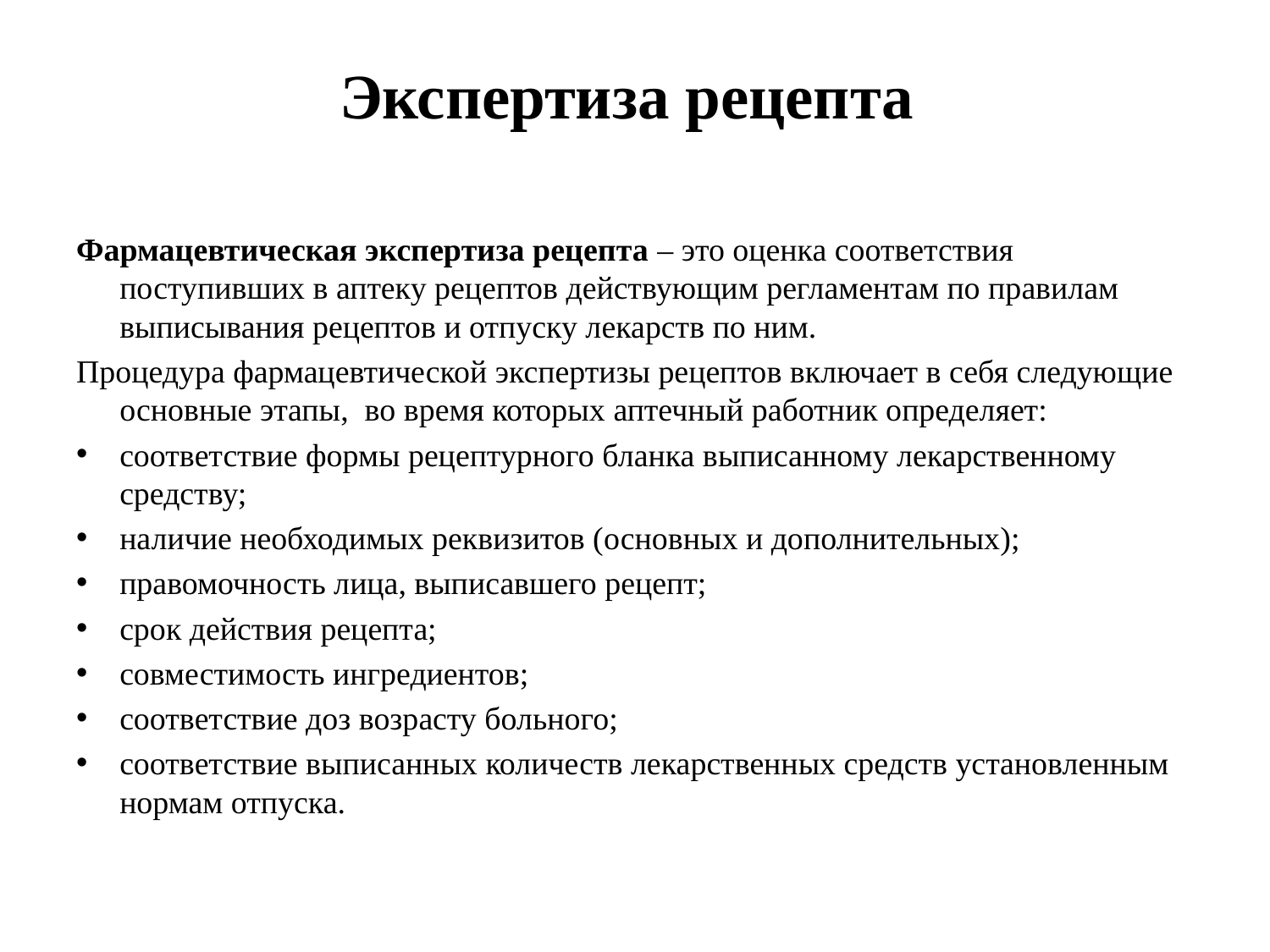

# Экспертиза рецепта
Фармацевтическая экспертиза рецепта – это оценка соответствия поступивших в аптеку рецептов действующим регламентам по правилам выписывания рецептов и отпуску лекарств по ним.
Процедура фармацевтической экспертизы рецептов включает в себя следующие основные этапы,  во время которых аптечный работник определяет:
соответствие формы рецептурного бланка выписанному лекарственному средству;
наличие необходимых реквизитов (основных и дополнительных);
правомочность лица, выписавшего рецепт;
срок действия рецепта;
совместимость ингредиентов;
соответствие доз возрасту больного;
соответствие выписанных количеств лекарственных средств установленным нормам отпуска.